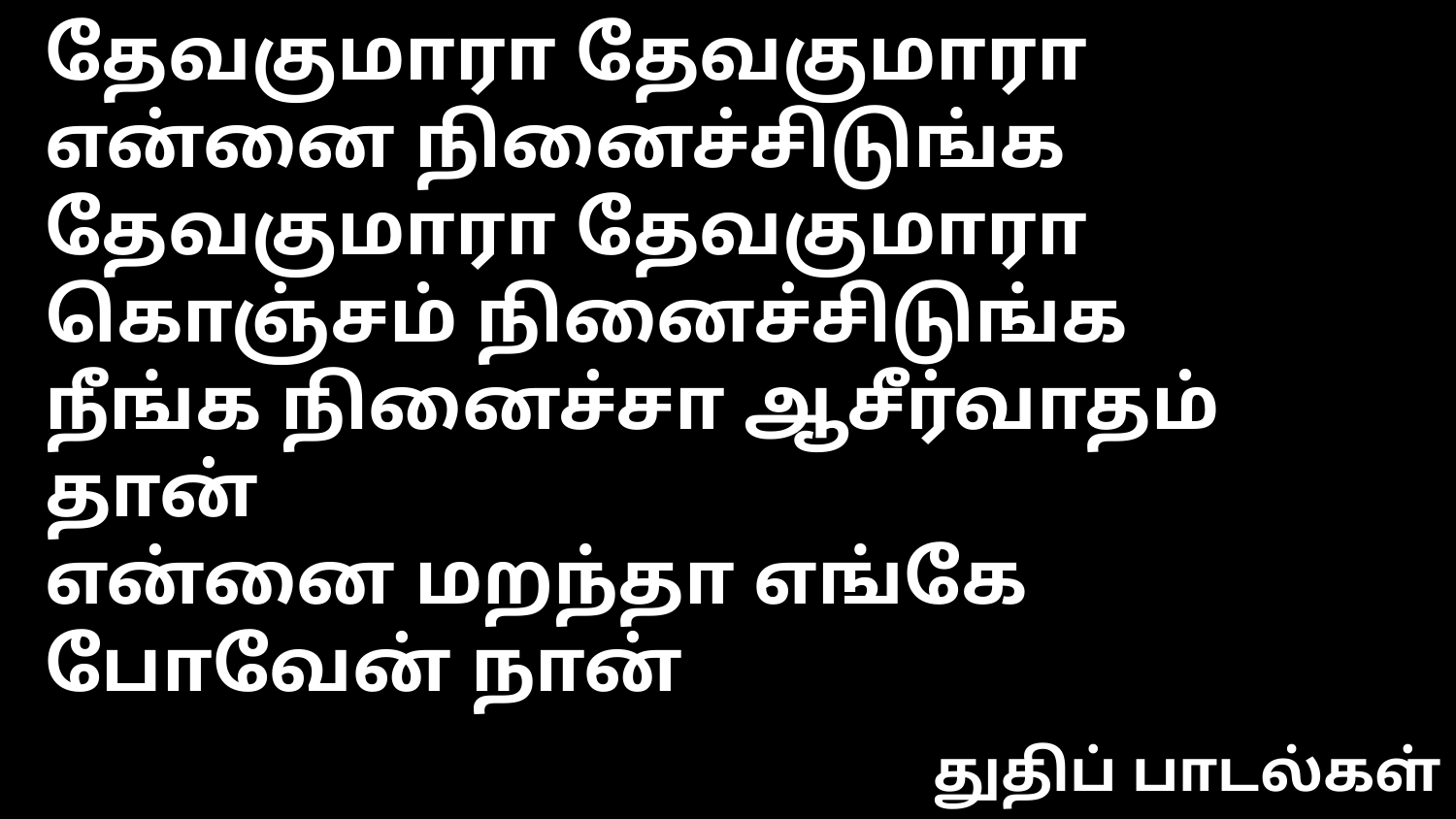

தேவகுமாரா தேவகுமாரா
என்னை நினைச்சிடுங்க
தேவகுமாரா தேவகுமாரா
கொஞ்சம் நினைச்சிடுங்க
நீங்க நினைச்சா ஆசீர்வாதம் தான்
என்னை மறந்தா எங்கே போவேன் நான்

துதிப் பாடல்கள்